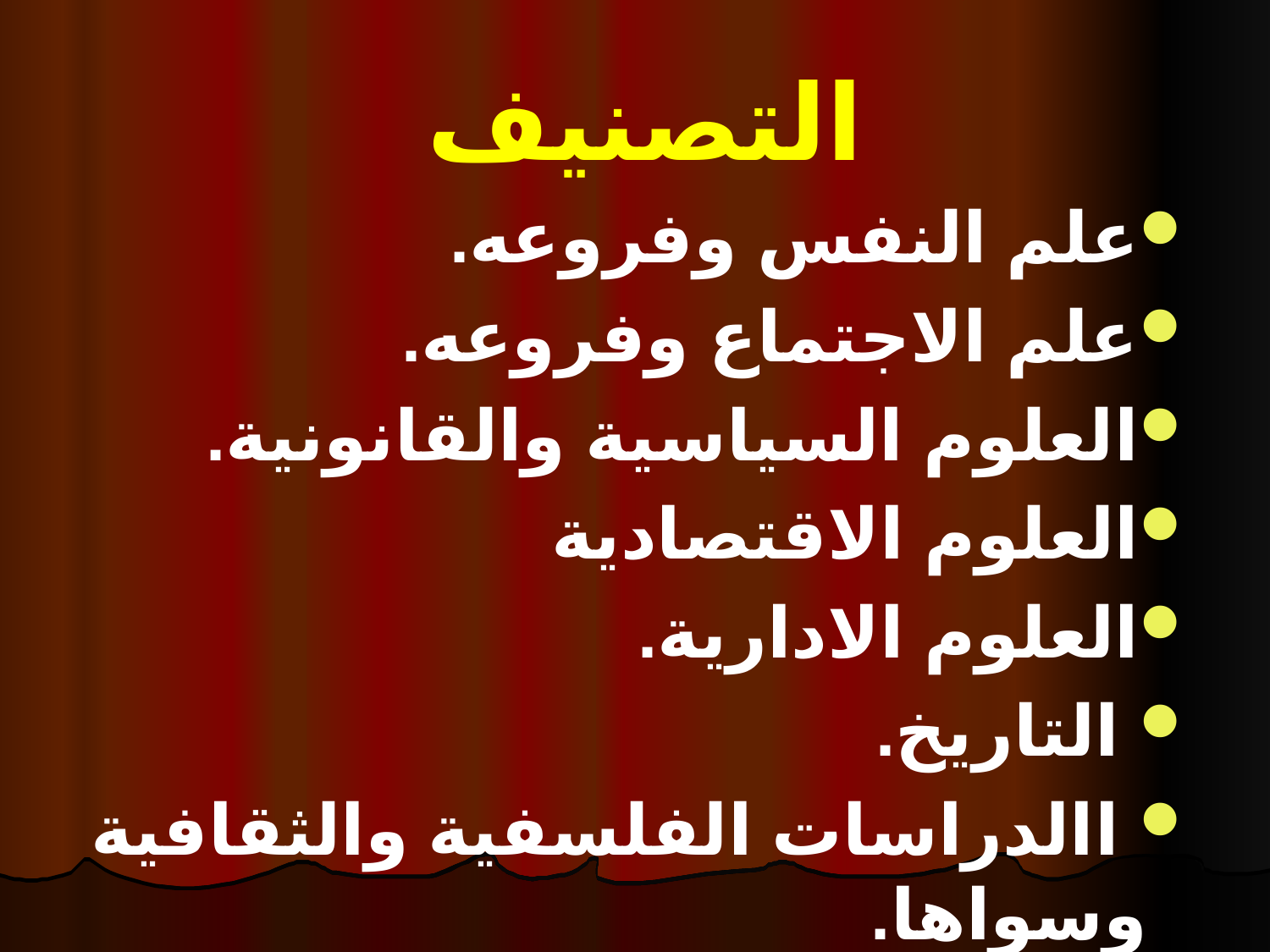

# التصنيف
علم النفس وفروعه.
علم الاجتماع وفروعه.
العلوم السياسية والقانونية.
العلوم الاقتصادية
العلوم الادارية.
 التاريخ.
 االدراسات الفلسفية والثقافية وسواها.